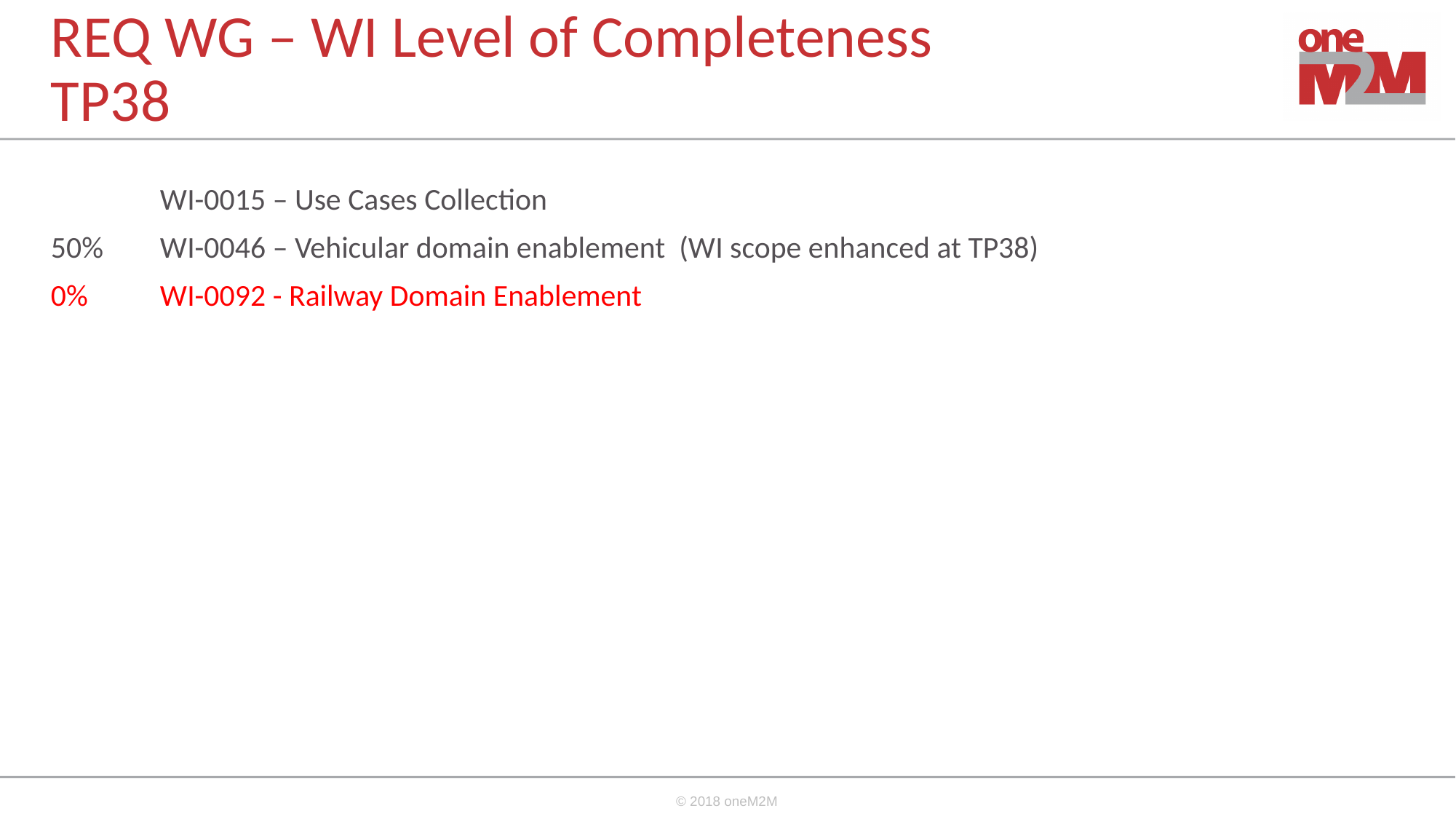

# REQ WG – WI Level of Completeness TP38
	WI-0015 – Use Cases Collection
50%	WI-0046 – Vehicular domain enablement  (WI scope enhanced at TP38)
0%	WI-0092 - Railway Domain Enablement